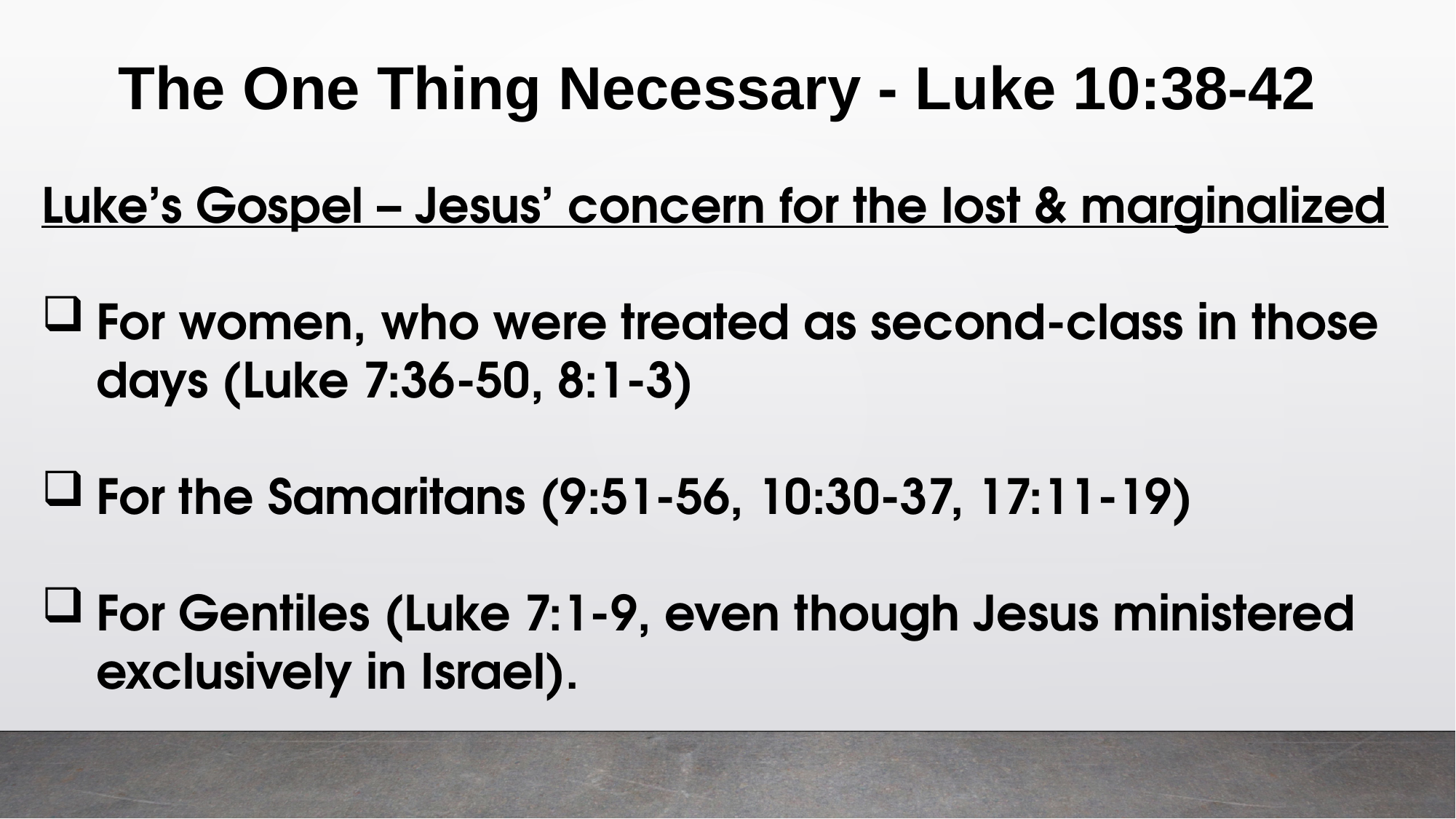

The One Thing Necessary - Luke 10:38-42
Luke’s Gospel – Jesus’ concern for the lost & marginalized

For women, who were treated as second-class in those days (Luke 7:36-50, 8:1-3)

For the Samaritans (9:51-56, 10:30-37, 17:11-19)

For Gentiles (Luke 7:1-9, even though Jesus ministered exclusively in Israel).